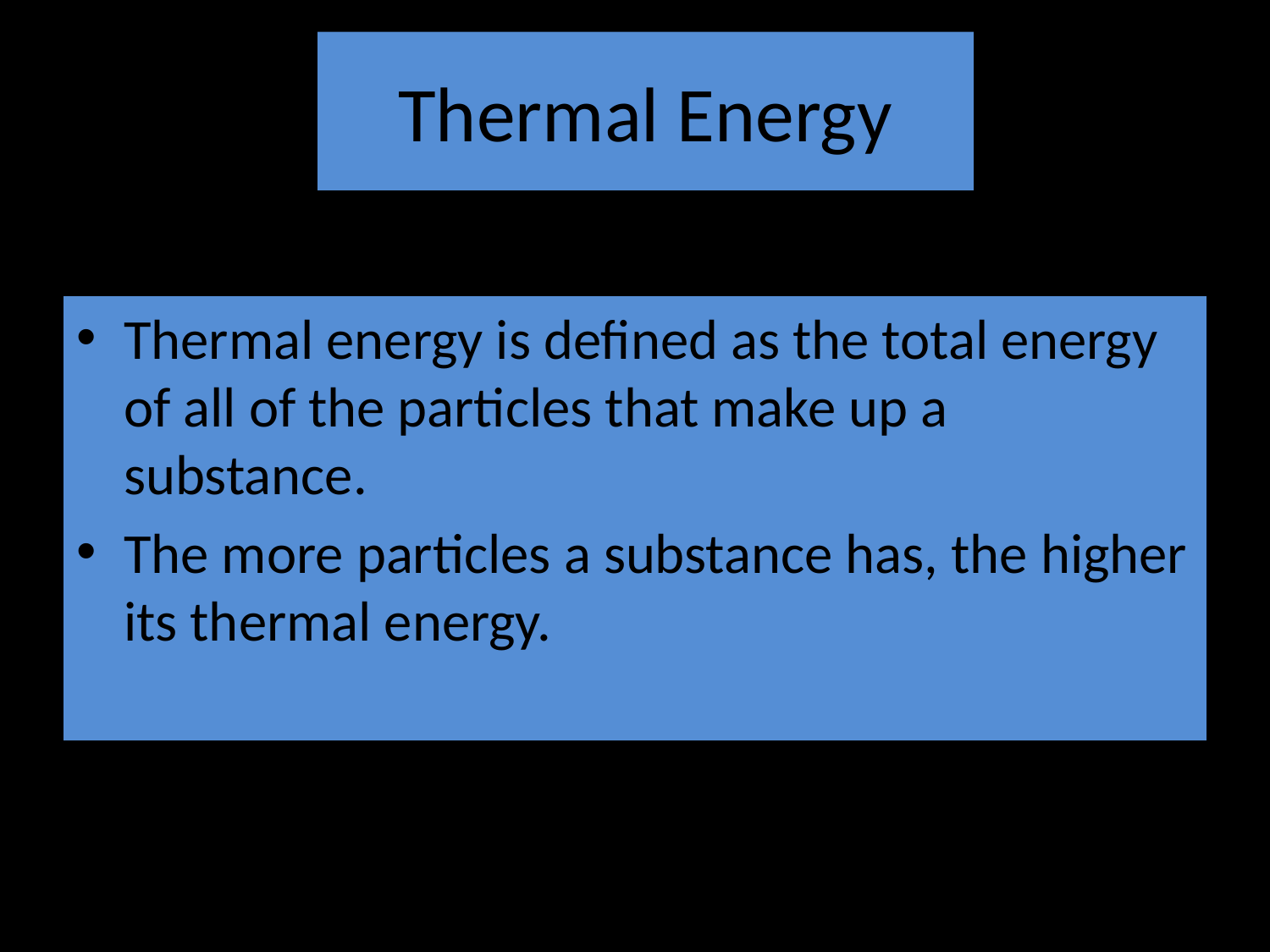

# Thermal Energy
Thermal energy is defined as the total energy of all of the particles that make up a substance.
The more particles a substance has, the higher its thermal energy.